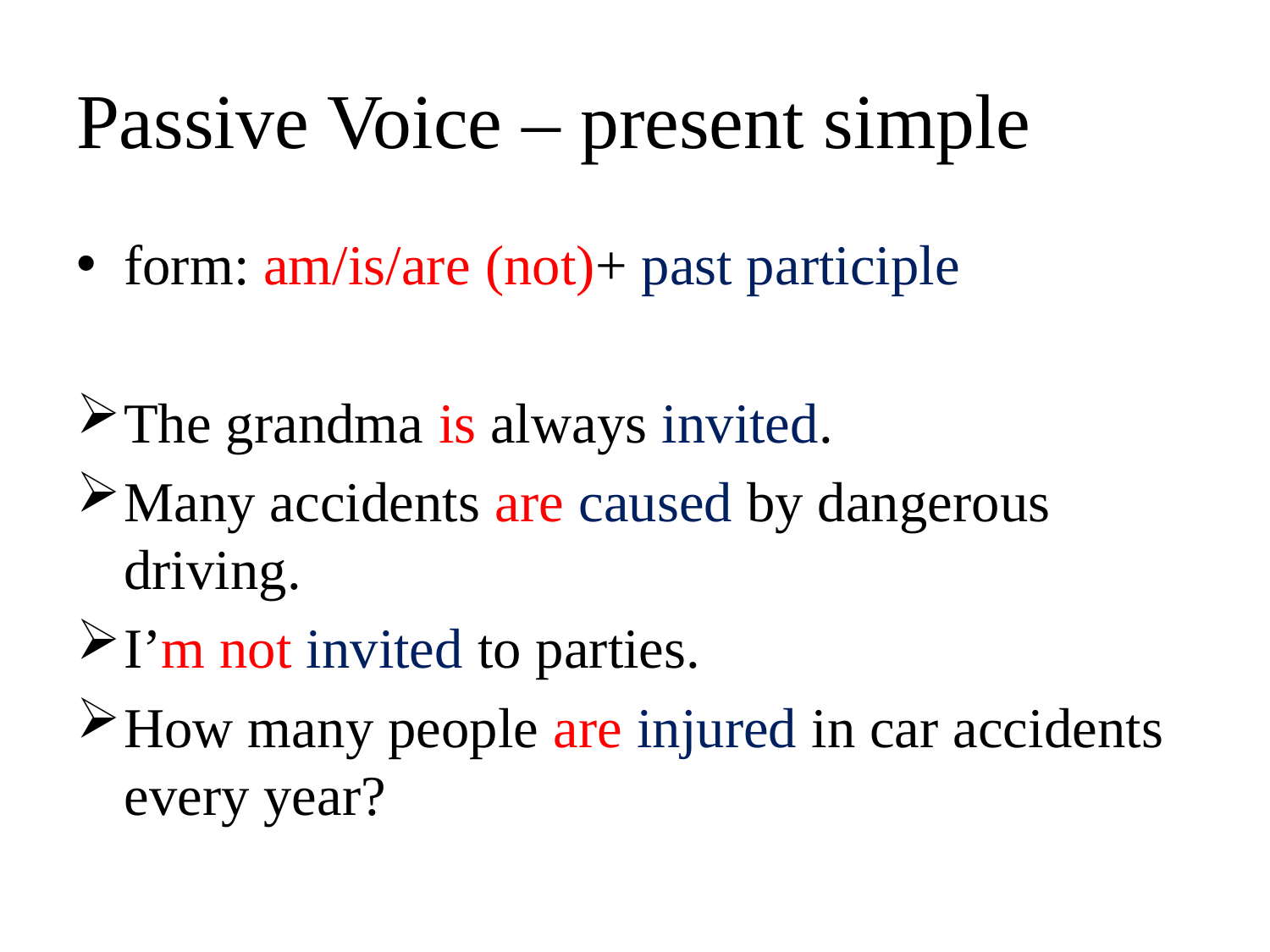

# Passive Voice – present simple
form: am/is/are (not)+ past participle

The grandma is always invited.
Many accidents are caused by dangerous driving.
I’m not invited to parties.
How many people are injured in car accidents every year?